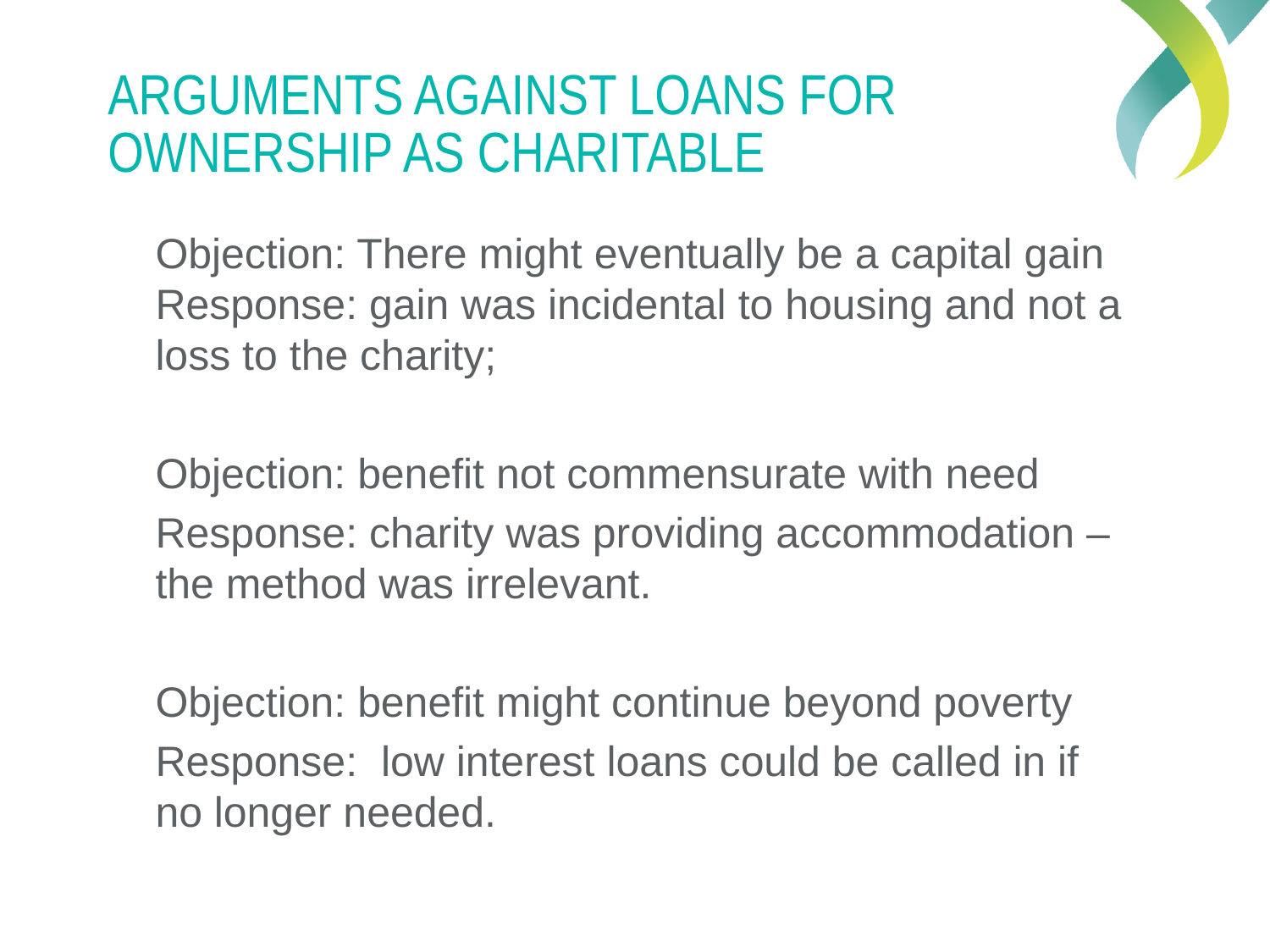

# Arguments against loans for ownership as Charitable
	Objection: There might eventually be a capital gain  Response: gain was incidental to housing and not a loss to the charity;

	Objection: benefit not commensurate with need
	Response: charity was providing accommodation – the method was irrelevant.

	Objection: benefit might continue beyond poverty
	Response:  low interest loans could be called in if no longer needed.